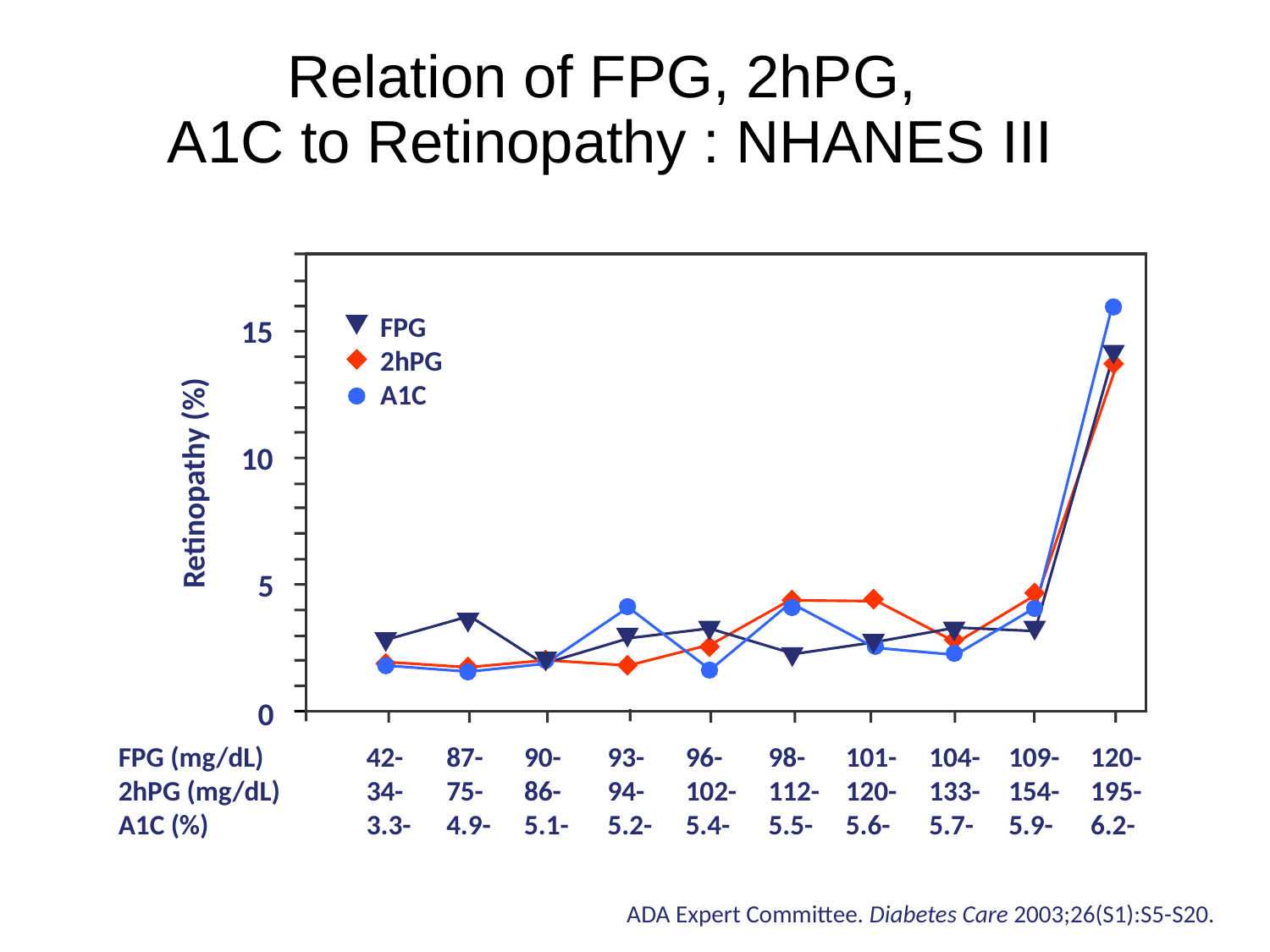

# Relation of FPG, 2hPG, A1C to Retinopathy : NHANES III

FPG
2hPG
A1C

15

10

Retinopathy (%)

5

0

FPG (mg/dL)
2hPG (mg/dL)
A1C (%)
42-
34-
3.3-
87-
75-
4.9-
90-
86-
5.1-
93-
94-
5.2-
96-
102-
5.4-
98-
112-
5.5-
101-
120-
5.6-
104-
133-
5.7-
109-
154-
5.9-
120-
195-
6.2-
ADA Expert Committee. Diabetes Care 2003;26(S1):S5-S20.